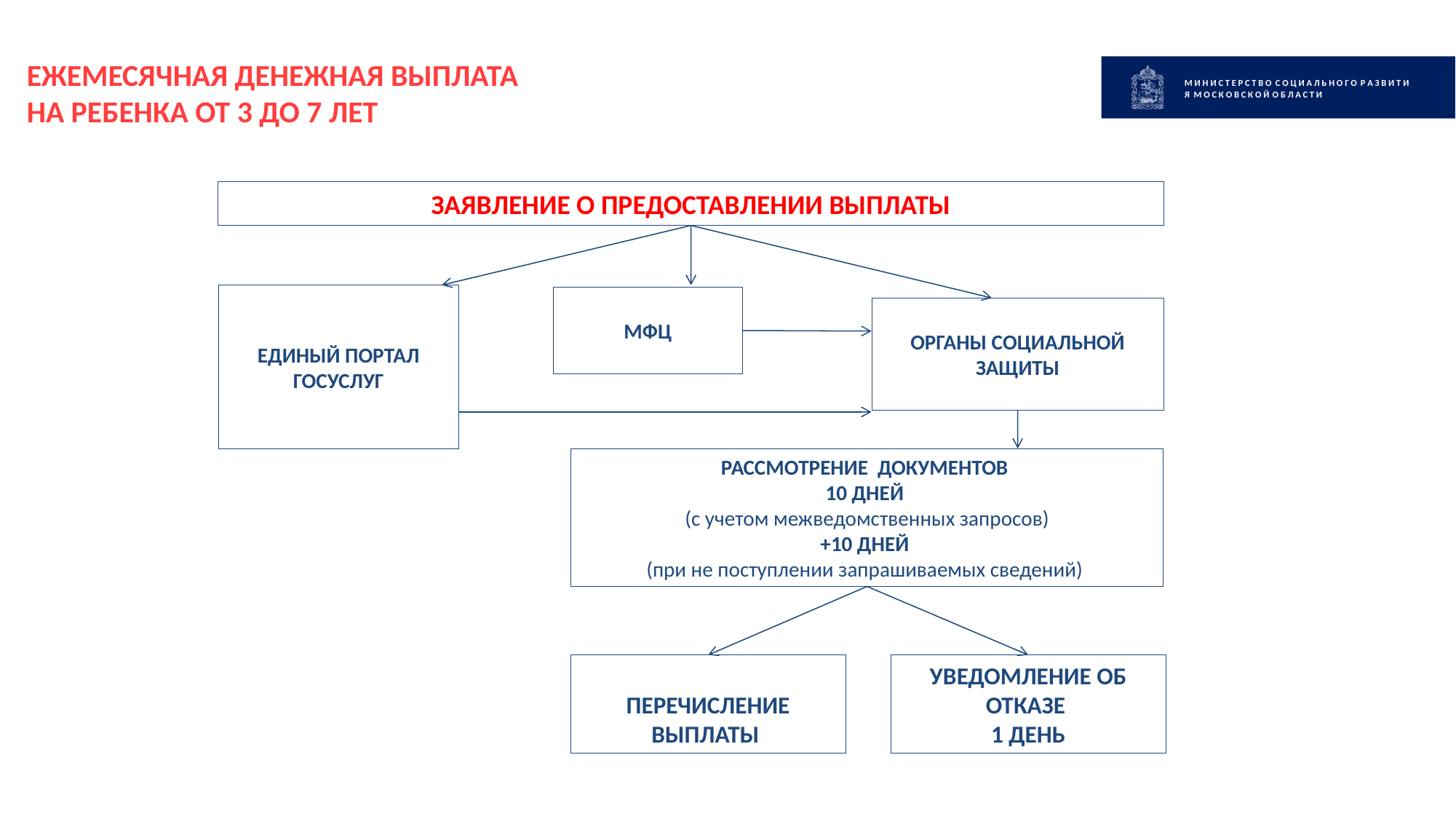

ЕЖЕМЕСЯЧНАЯ ДЕНЕЖНАЯ ВЫПЛАТА НА РЕБЕНКА ОТ 3 ДО 7 ЛЕТ

М И Н И С Т Е Р С Т В О С О Ц И А Л Ь Н О Г О Р А З В И Т И Я  М О С К О В С К О Й О Б Л А С Т И
ЗАЯВЛЕНИЕ О ПРЕДОСТАВЛЕНИИ ВЫПЛАТЫ

ЕДИНЫЙ ПОРТАЛ ГОСУСЛУГ

МФЦ

ОРГАНЫ СОЦИАЛЬНОЙ ЗАЩИТЫ

РАССМОТРЕНИЕ  ДОКУМЕНТОВ
10 ДНЕЙ
(с учетом межведомственных запросов)
+10 ДНЕЙ
(при не поступлении запрашиваемых сведений)

ПЕРЕЧИСЛЕНИЕ ВЫПЛАТЫ
УВЕДОМЛЕНИЕ ОБ ОТКАЗЕ
1 ДЕНЬ